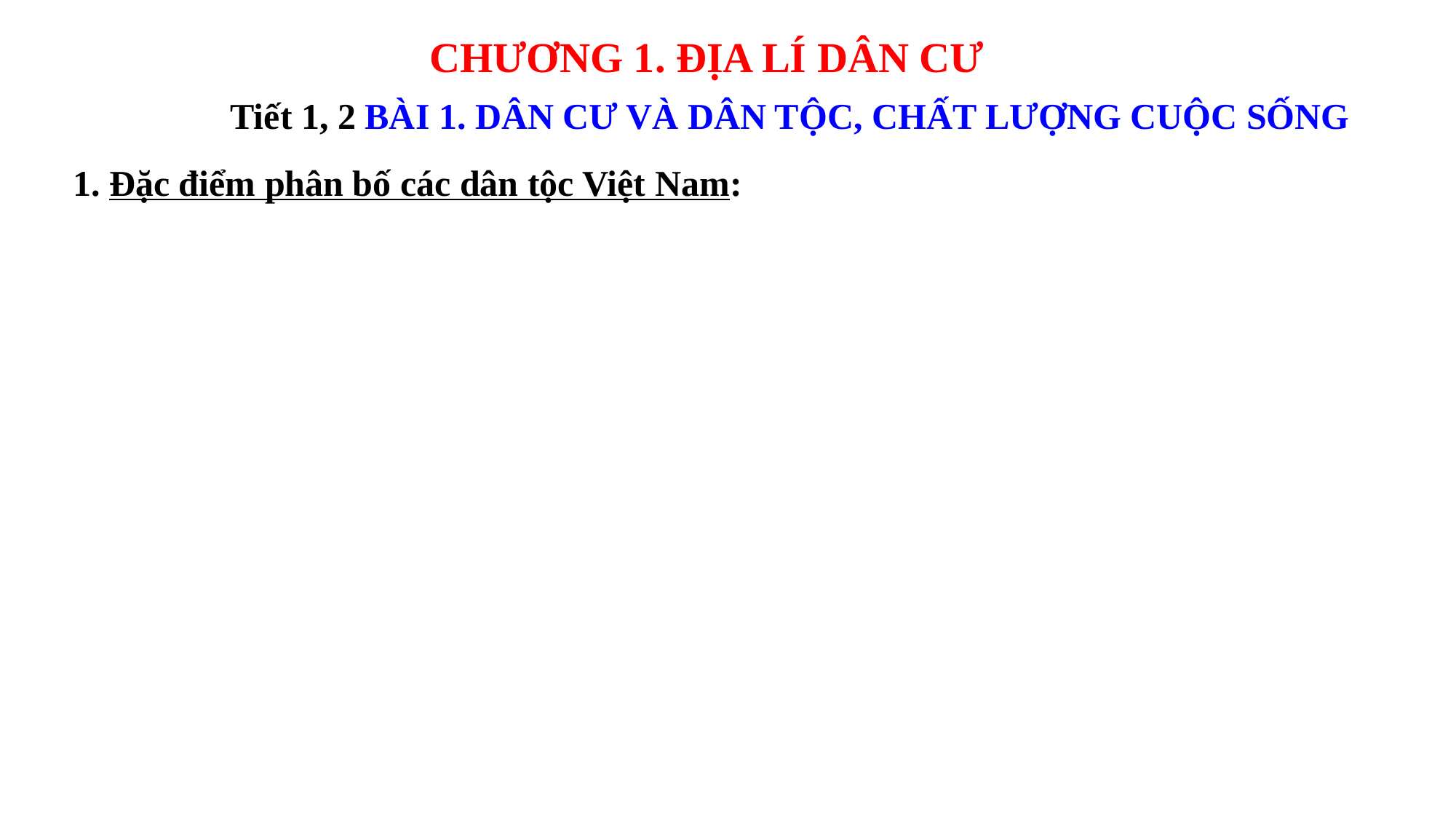

CHƯƠNG 1. ĐỊA LÍ DÂN CƯ
Tiết 1, 2 BÀI 1. DÂN CƯ VÀ DÂN TỘC, CHẤT LƯỢNG CUỘC SỐNG
1. Đặc điểm phân bố các dân tộc Việt Nam: